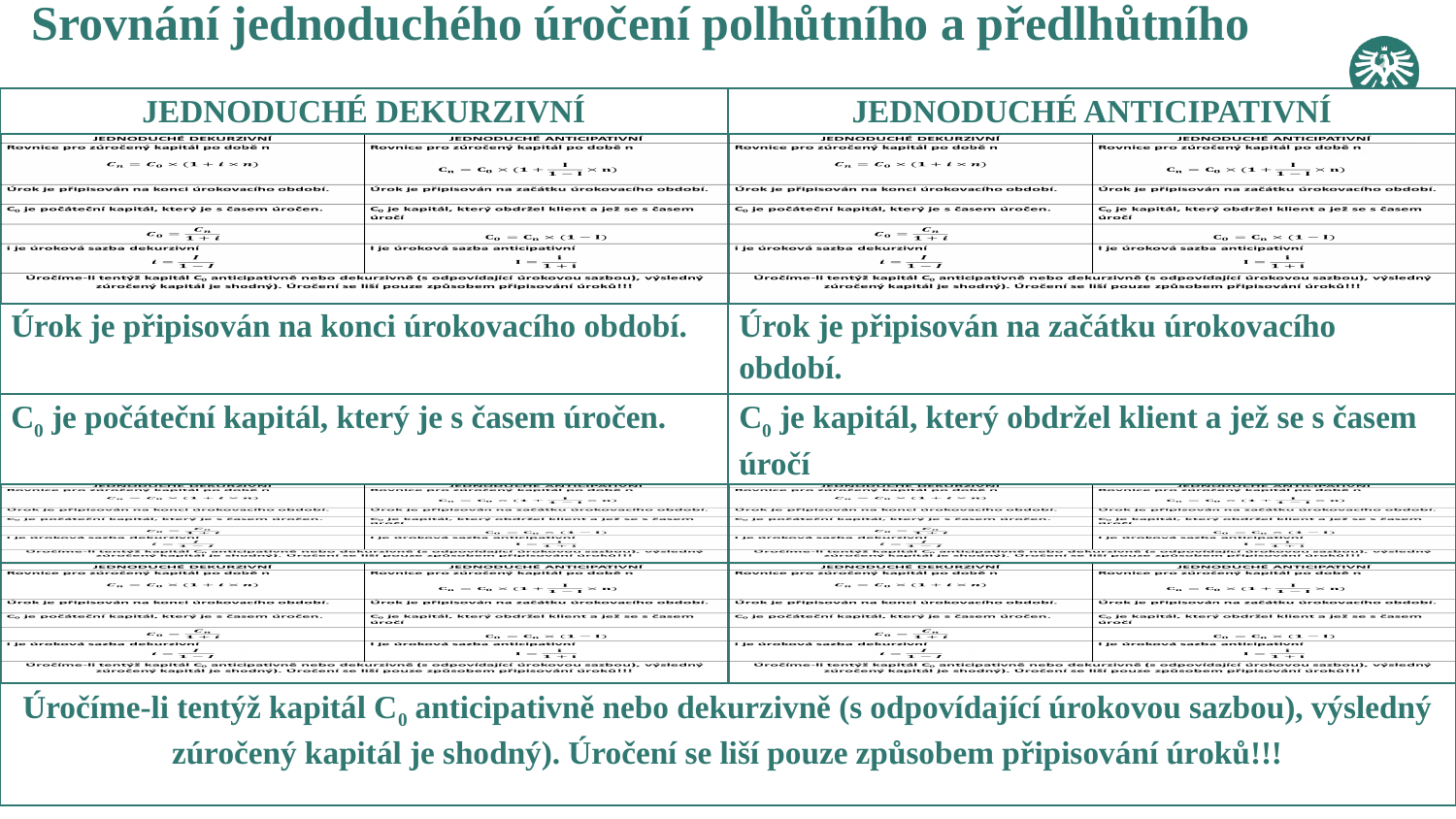

# Srovnání jednoduchého úročení polhůtního a předlhůtního
| JEDNODUCHÉ DEKURZIVNÍ | JEDNODUCHÉ ANTICIPATIVNÍ |
| --- | --- |
|  |  |
| Úrok je připisován na konci úrokovacího období. | Úrok je připisován na začátku úrokovacího období. |
| C0 je počáteční kapitál, který je s časem úročen. | C0 je kapitál, který obdržel klient a jež se s časem úročí |
|  |  |
|  |  |
| Úročíme-li tentýž kapitál C0 anticipativně nebo dekurzivně (s odpovídající úrokovou sazbou), výsledný zúročený kapitál je shodný). Úročení se liší pouze způsobem připisování úroků!!! |  |

FIU/BKFPM Tutoriál 1